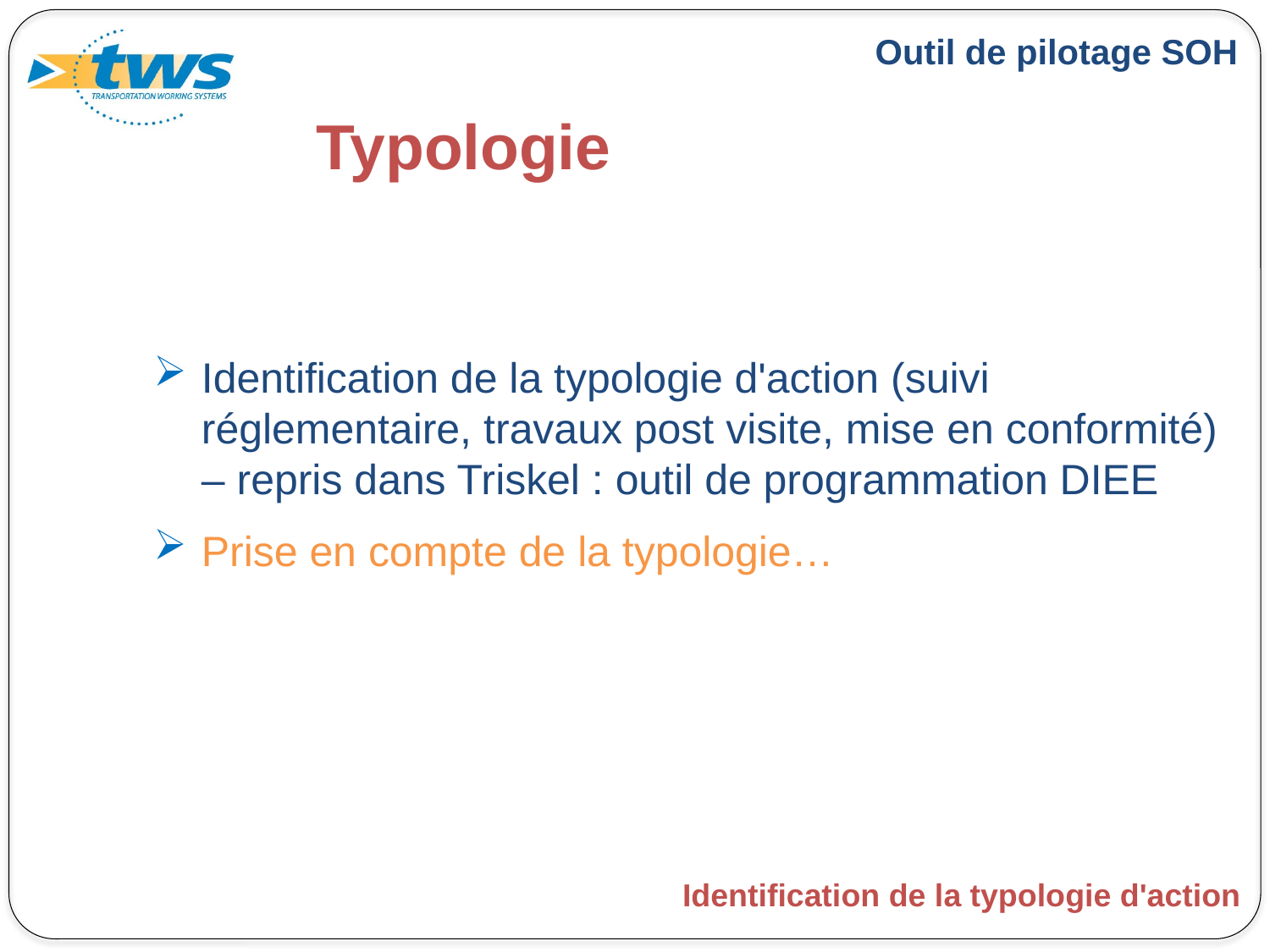

# Typologie
Identification de la typologie d'action (suivi réglementaire, travaux post visite, mise en conformité) – repris dans Triskel : outil de programmation DIEE
Prise en compte de la typologie…
Identification de la typologie d'action